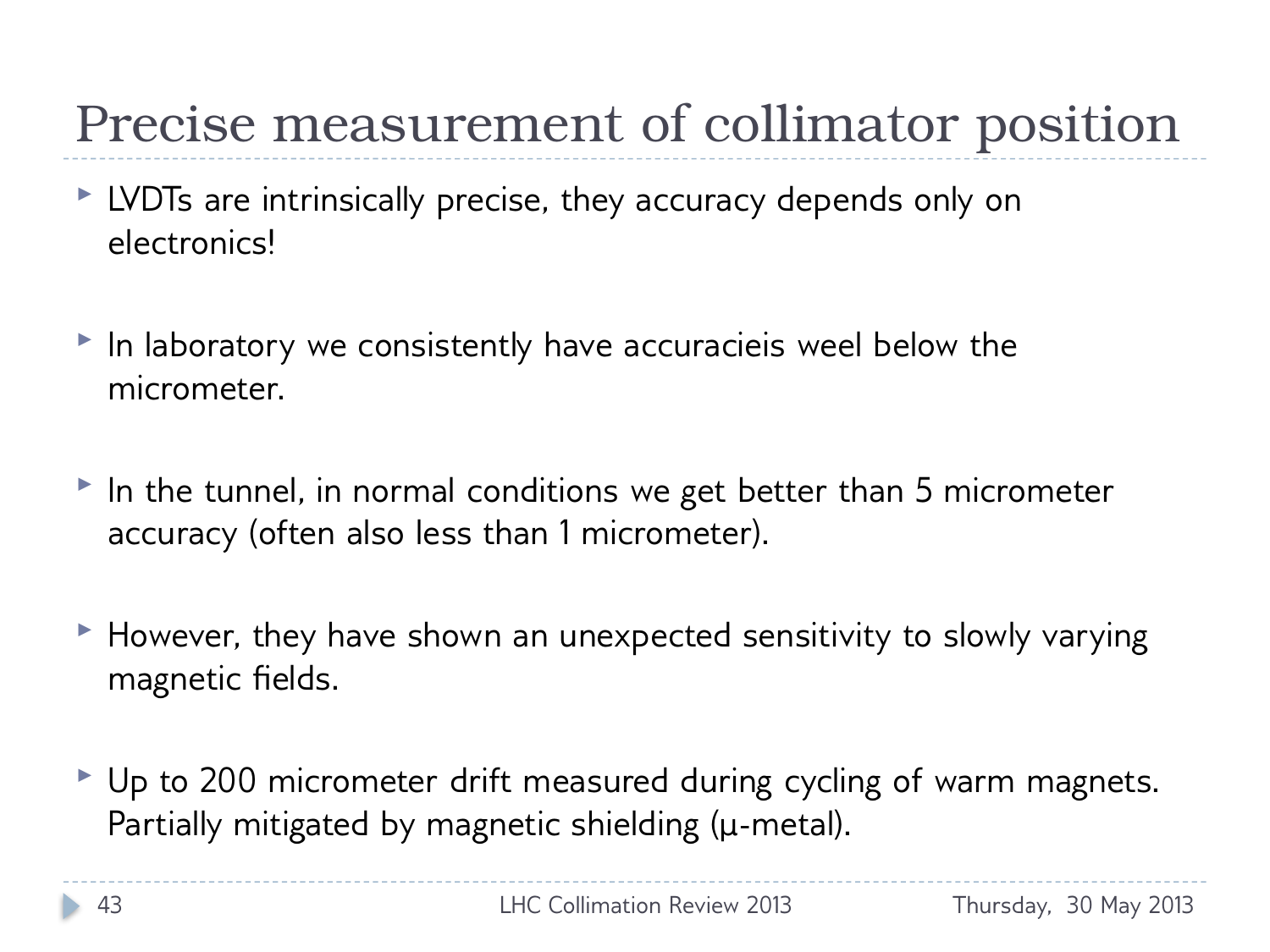

# Precise measurement of collimator position
LVDTs are intrinsically precise, they accuracy depends only on electronics!

In laboratory we consistently have accuracieis weel below the micrometer.

In the tunnel, in normal conditions we get better than 5 micrometer accuracy (often also less than 1 micrometer).

However, they have shown an unexpected sensitivity to slowly varying magnetic fields.

Up to 200 micrometer drift measured during cycling of warm magnets. Partially mitigated by magnetic shielding (µ-metal).
43
LHC Collimation Review 2013
Thursday,  30 May 2013